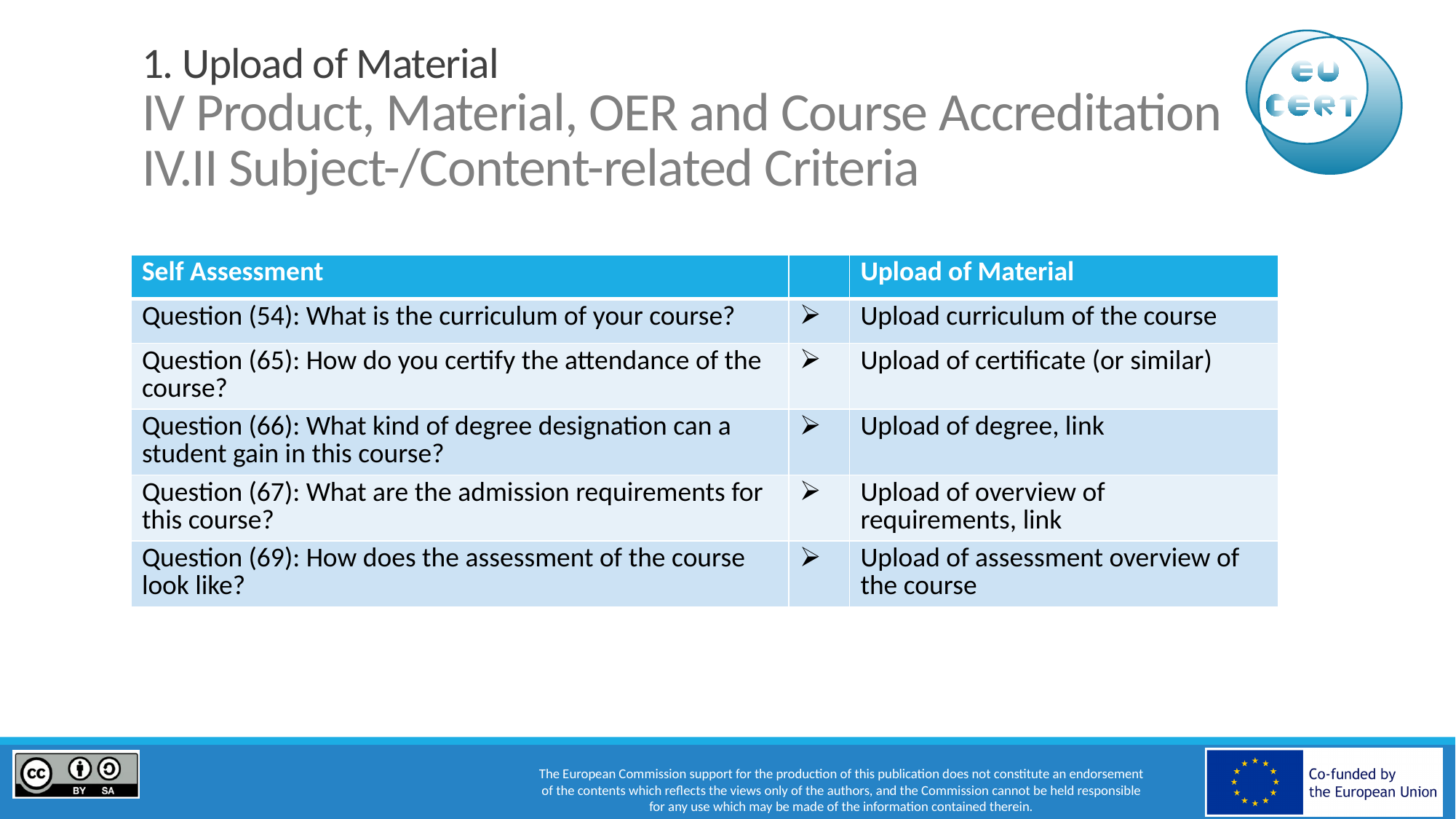

# 1. Upload of Material IV Product, Material, OER and Course Accreditation IV.II Subject-/Content-related Criteria
| Self Assessment |  | Upload of Material |
| --- | --- | --- |
| Question (54): What is the curriculum of your course? |  | Upload curriculum of the course |
| Question (65): How do you certify the attendance of the course? |  | Upload of certificate (or similar) |
| Question (66): What kind of degree designation can a student gain in this course? |  | Upload of degree, link |
| Question (67): What are the admission requirements for this course? |  | Upload of overview of requirements, link |
| Question (69): How does the assessment of the course look like? |  | Upload of assessment overview of the course |